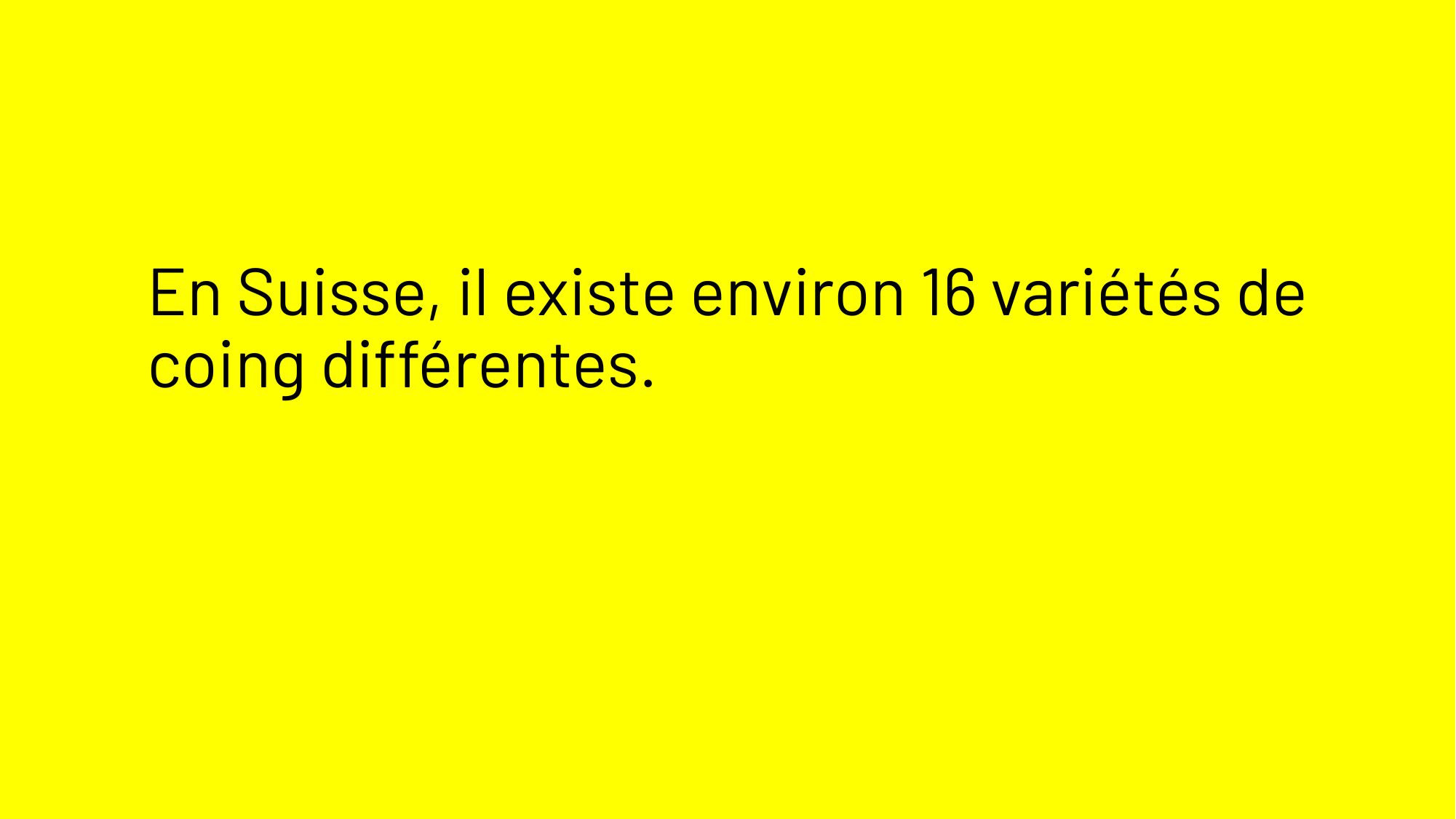

# En Suisse, il existe environ 16 variétés de coing différentes.